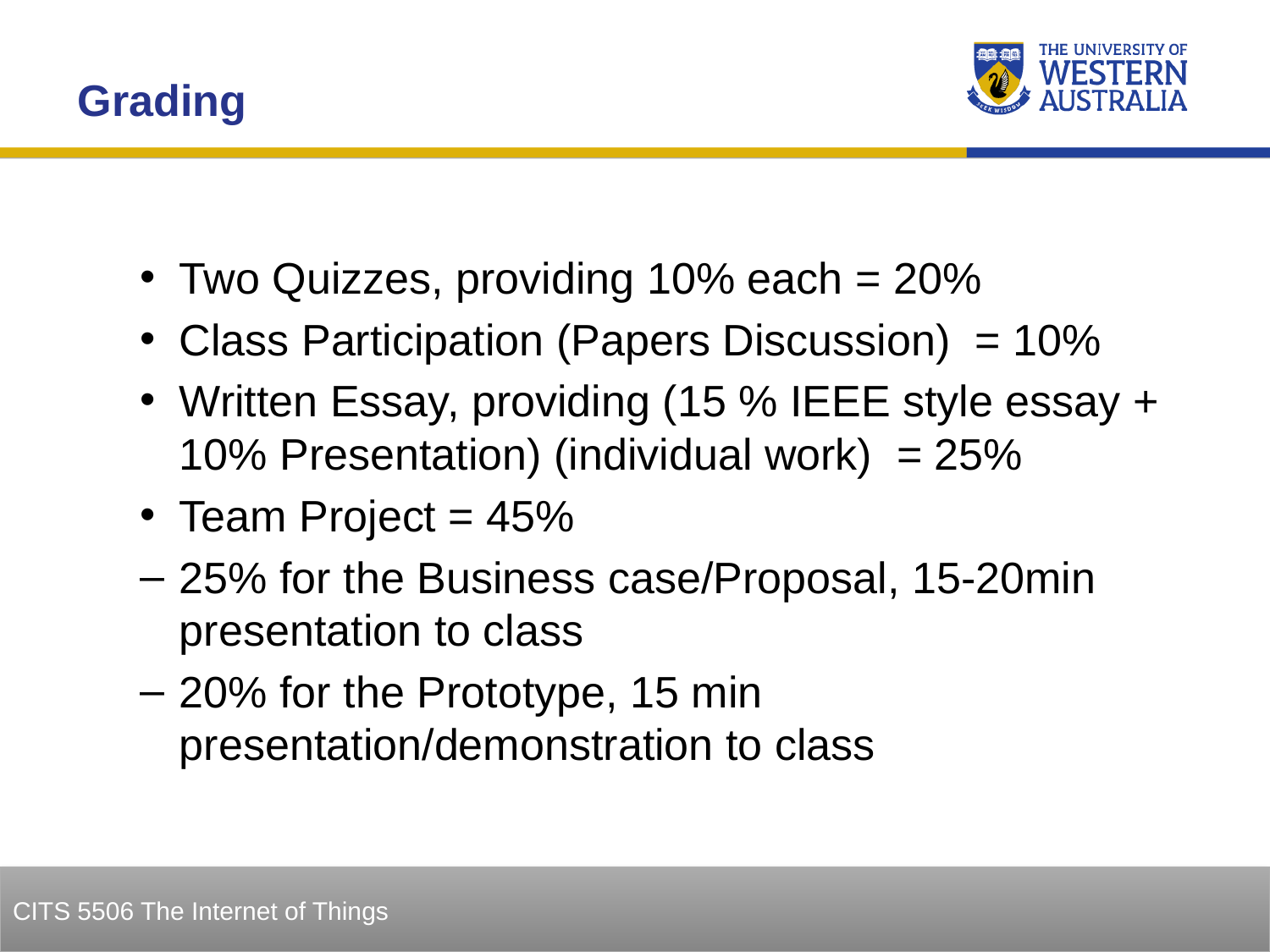

Grading

Two Quizzes, providing 10% each = 20%
Class Participation (Papers Discussion)  = 10%
Written Essay, providing (15 % IEEE style essay + 10% Presentation) (individual work)  = 25%
Team Project = 45%
25% for the Business case/Proposal, 15-20min presentation to class
20% for the Prototype, 15 min presentation/demonstration to class

5